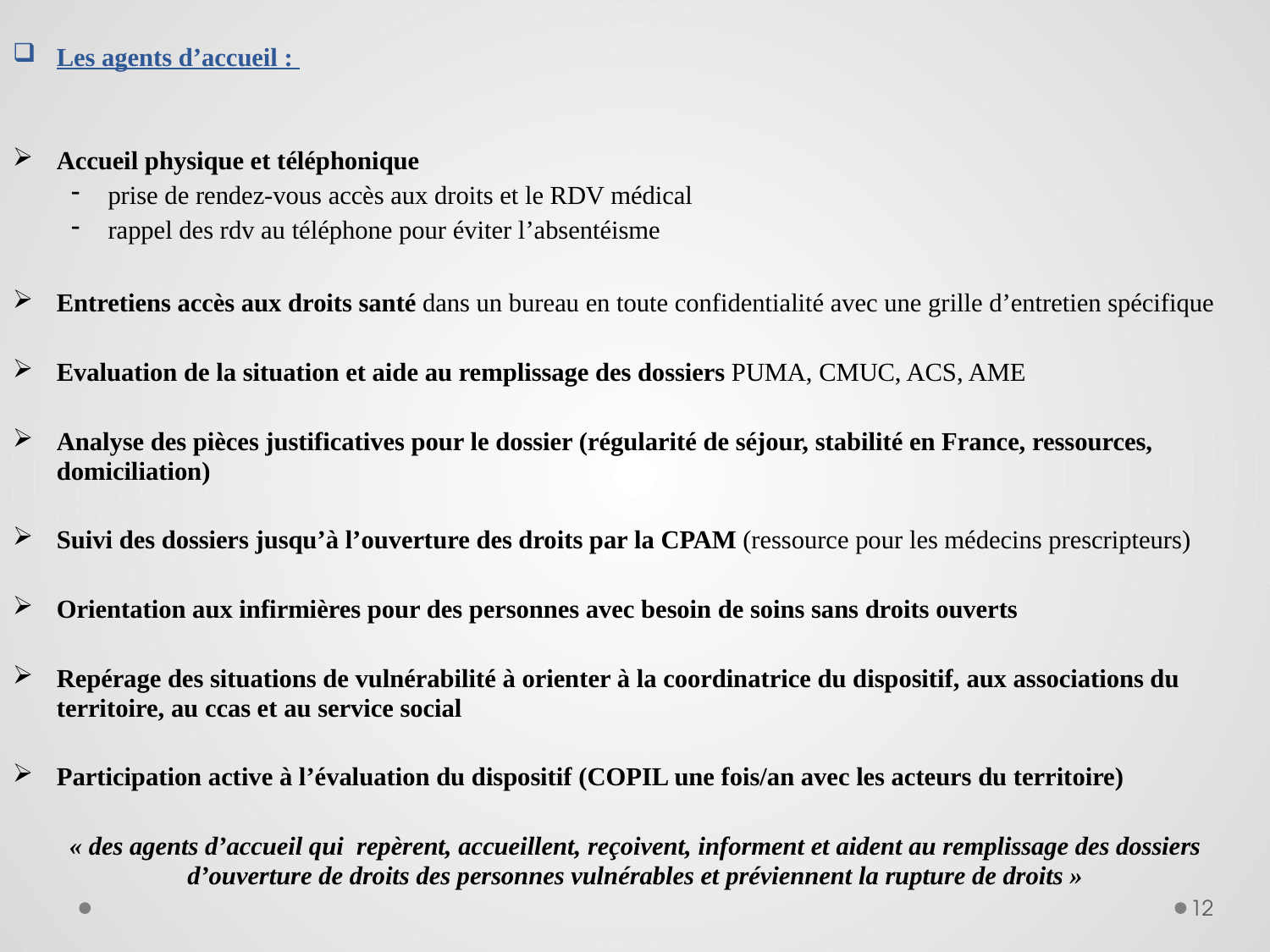

Les agents d’accueil :

Accueil physique et téléphonique
prise de rendez-vous accès aux droits et le RDV médical
rappel des rdv au téléphone pour éviter l’absentéisme

Entretiens accès aux droits santé dans un bureau en toute confidentialité avec une grille d’entretien spécifique

Evaluation de la situation et aide au remplissage des dossiers PUMA, CMUC, ACS, AME

Analyse des pièces justificatives pour le dossier (régularité de séjour, stabilité en France, ressources, domiciliation)

Suivi des dossiers jusqu’à l’ouverture des droits par la CPAM (ressource pour les médecins prescripteurs)

Orientation aux infirmières pour des personnes avec besoin de soins sans droits ouverts

Repérage des situations de vulnérabilité à orienter à la coordinatrice du dispositif, aux associations du territoire, au ccas et au service social

Participation active à l’évaluation du dispositif (COPIL une fois/an avec les acteurs du territoire)

« des agents d’accueil qui  repèrent, accueillent, reçoivent, informent et aident au remplissage des dossiers d’ouverture de droits des personnes vulnérables et préviennent la rupture de droits »

12